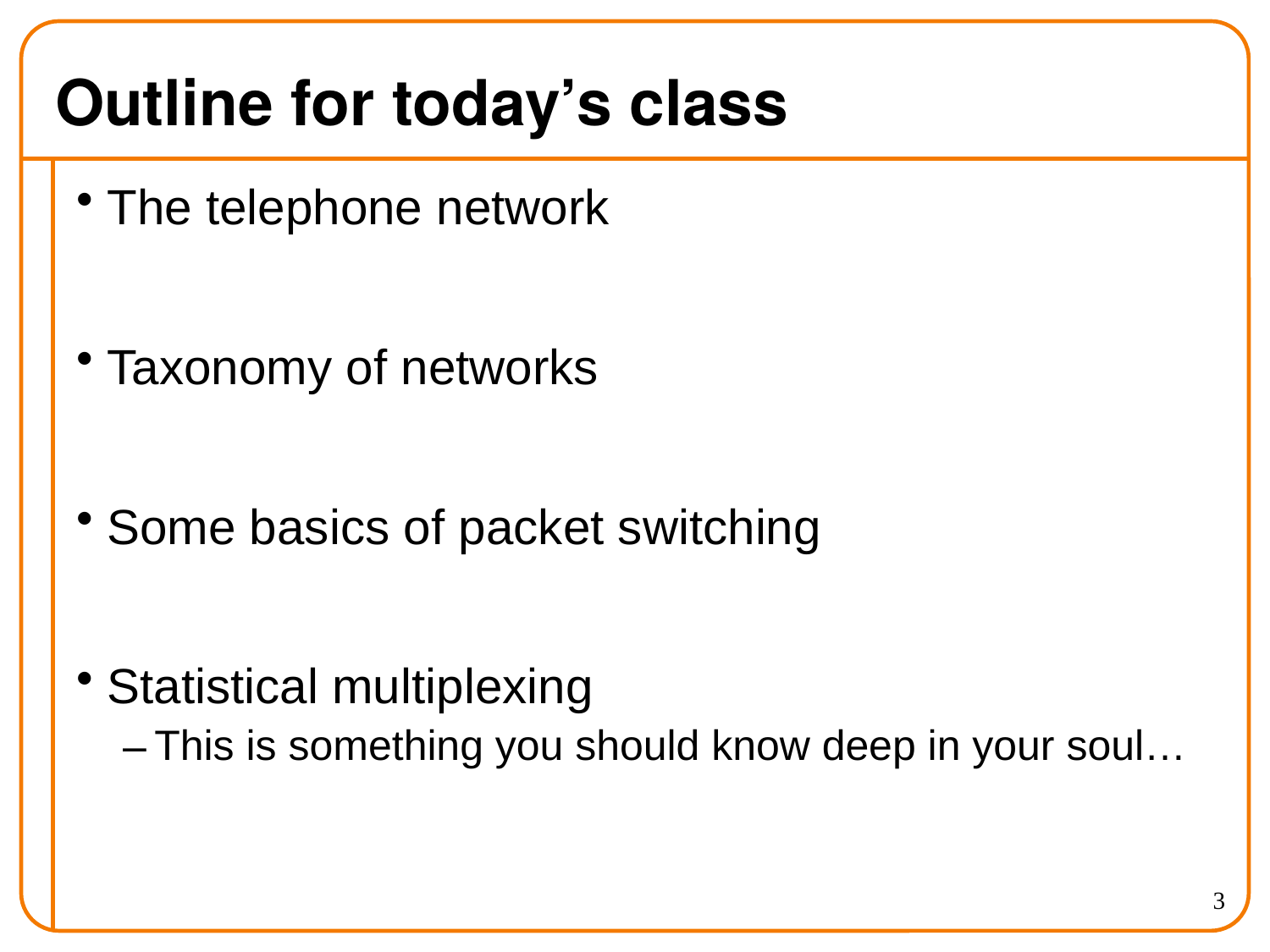

# Outline for today’s class
The telephone network

Taxonomy of networks

Some basics of packet switching

Statistical multiplexing
This is something you should know deep in your soul…

3